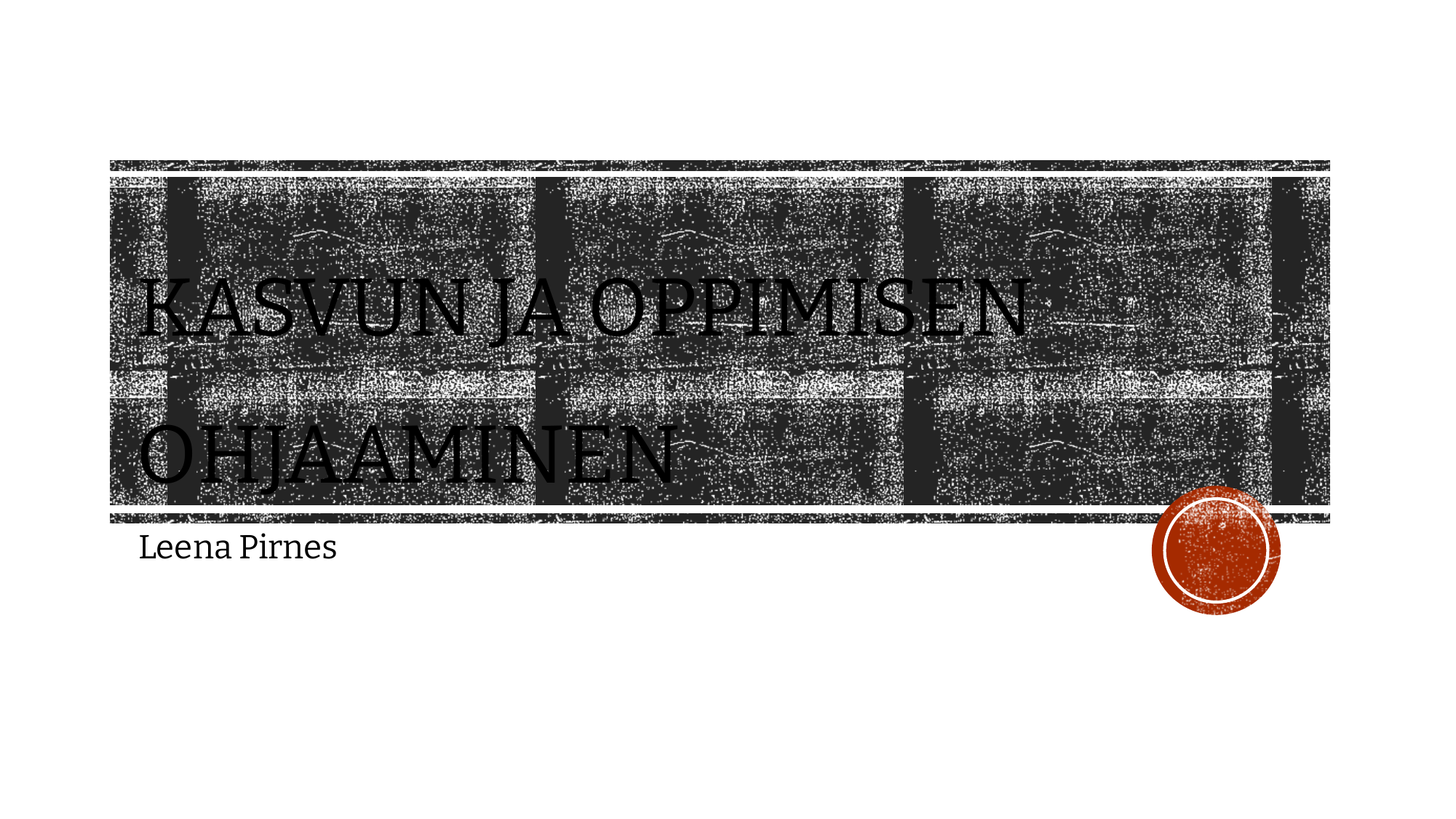

# KASVUN JA OPPIMISEN OHJAAMINEN
Leena Pirnes